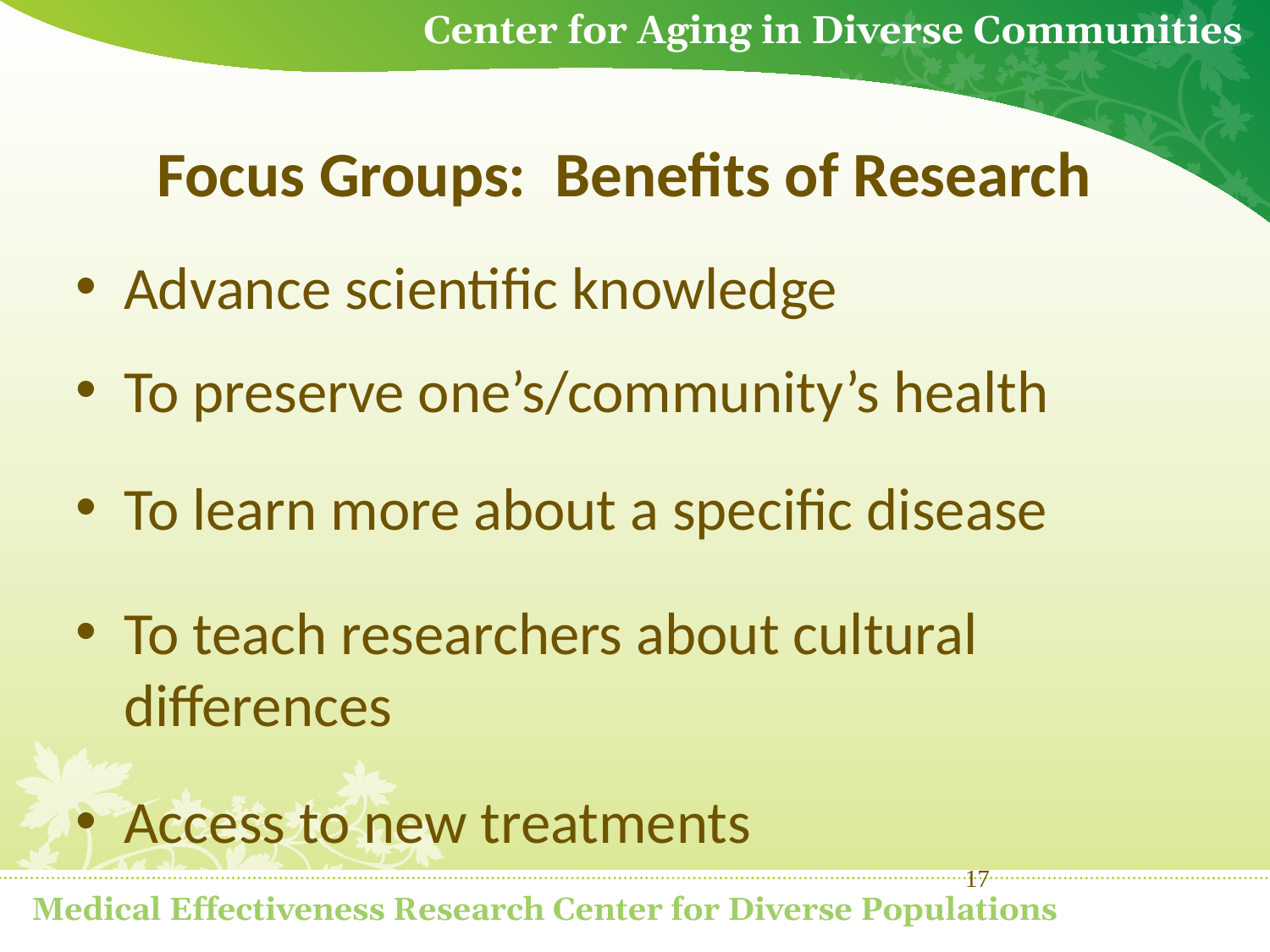

# Focus Groups:  Benefits of Research
Advance scientific knowledge

To preserve one’s/community’s health

To learn more about a specific disease

To teach researchers about cultural differences

Access to new treatments
17